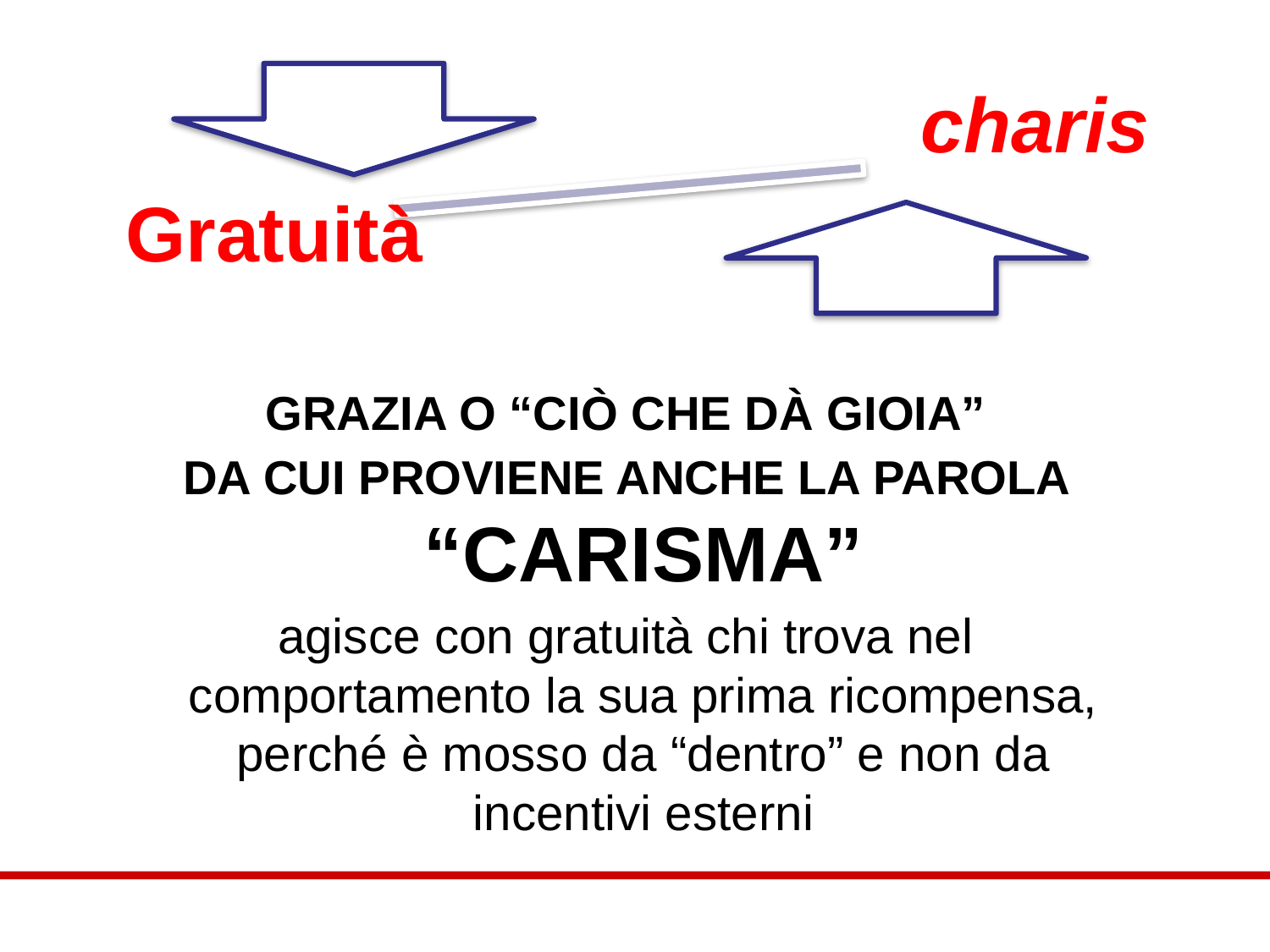

Gratuità
charis
grazia o “ciò che dà gioia”
da cui proviene anche la parola “CARISMA”
agisce con gratuità chi trova nel comportamento la sua prima ricompensa, perché è mosso da “dentro” e non da incentivi esterni